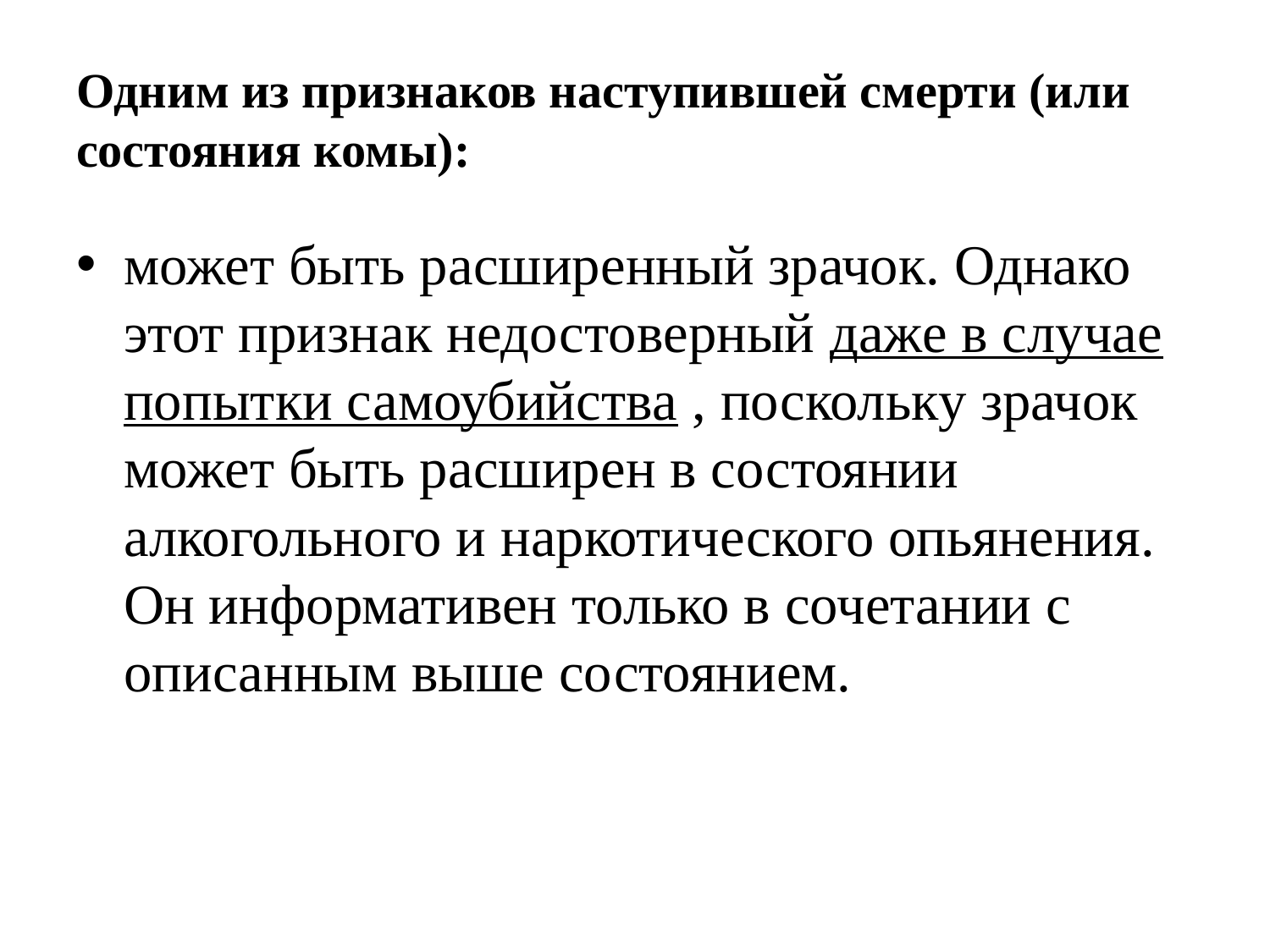

# Одним из признаков наступившей смерти (или состояния комы):
может быть расширенный зрачок. Однако этот признак недостоверный даже в случае попытки самоубийства , поскольку зрачок может быть расширен в состоянии алкогольного и наркотического опьянения. Он информативен только в сочетании с описанным выше состоянием.